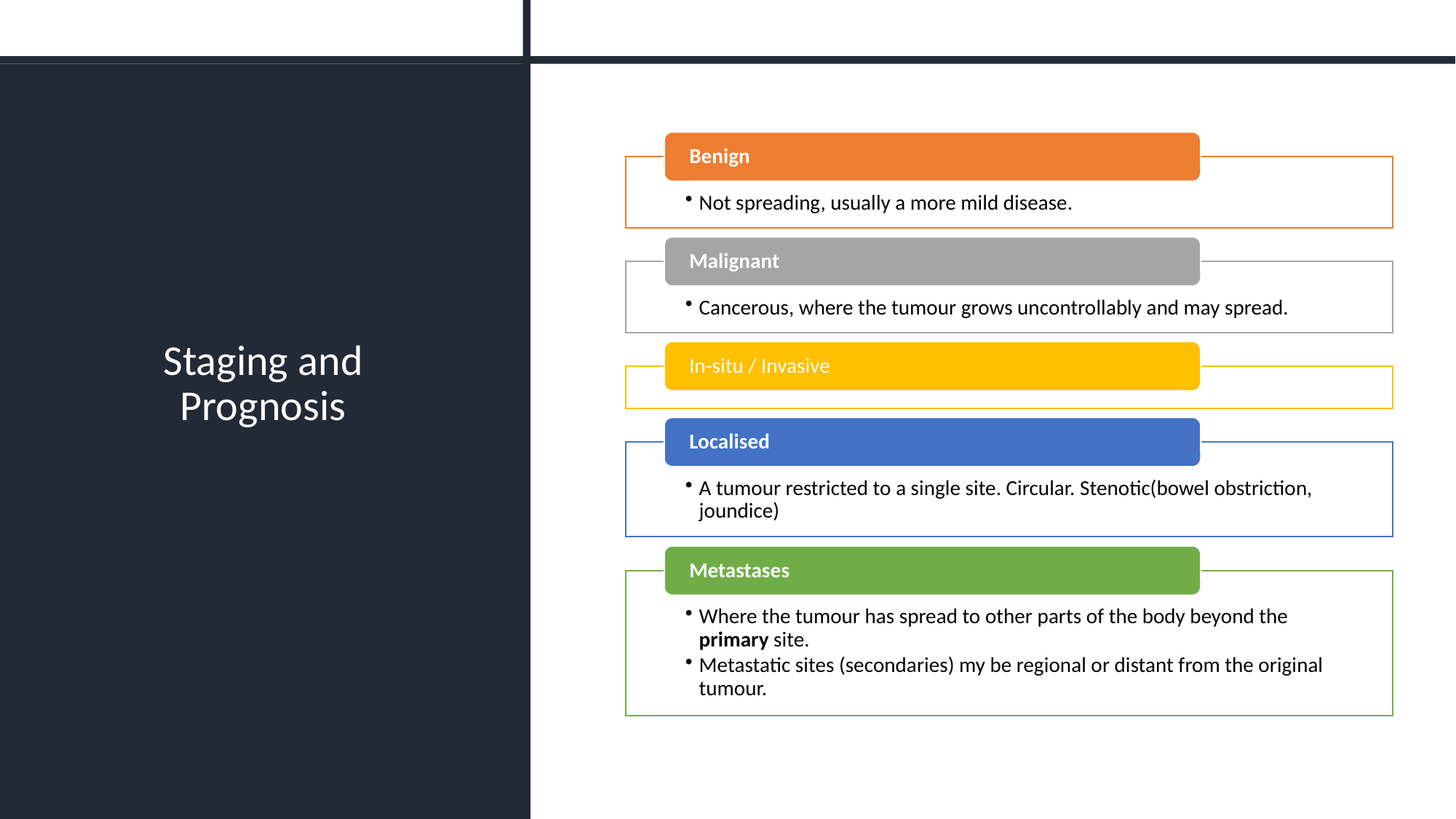

# Staging and Prognosis
Not spreading, usually a more mild disease.
Benign
Cancerous, where the tumour grows uncontrollably and may spread.
Malignant
In-situ / Invasive
A tumour restricted to a single site. Circular. Stenotic(bowel obstriction, joundice)
Localised
Where the tumour has spread to other parts of the body beyond the primary site.
Metastatic sites (secondaries) my be regional or distant from the original tumour.
Metastases